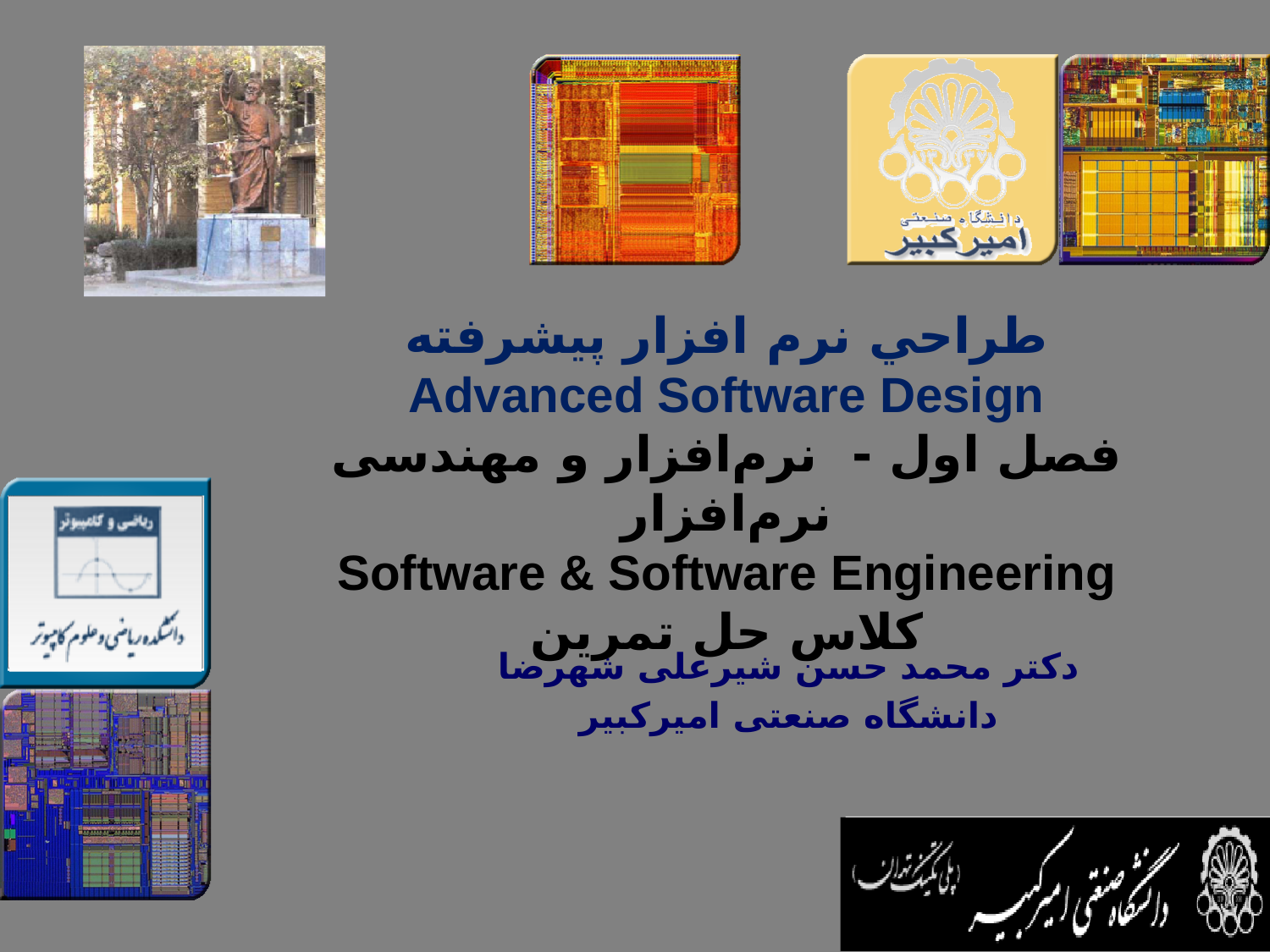

# طراحي نرم افزار پيشرفته Advanced Software Design فصل اول -  نرم‌افزار و مهندسی نرم‌افزار Software & Software Engineering کلاس حل تمرین
دکتر محمد حسن شيرعلی شهرضا
دانشگاه صنعتی اميرکبير